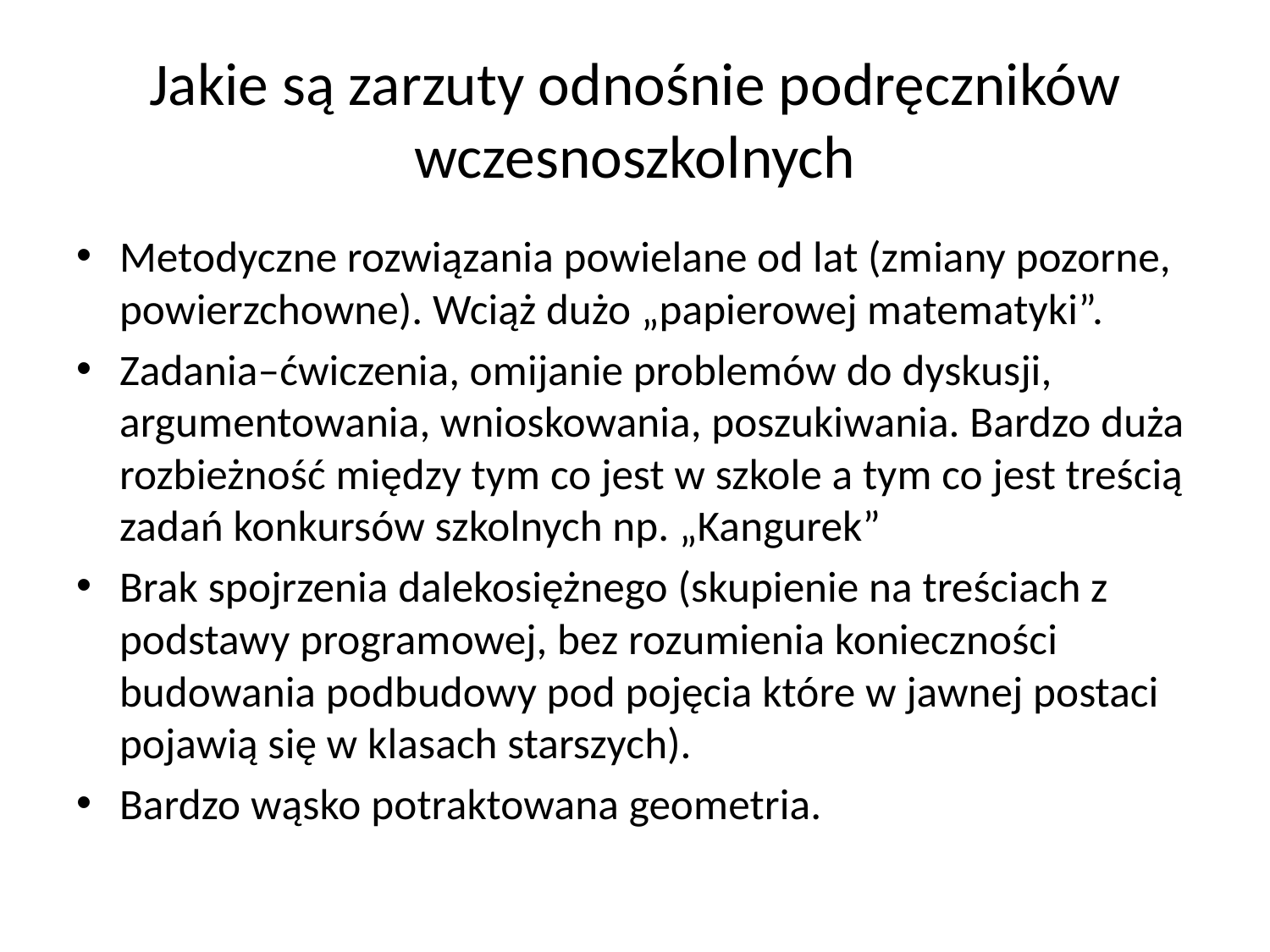

# Jakie są zarzuty odnośnie podręczników wczesnoszkolnych
Metodyczne rozwiązania powielane od lat (zmiany pozorne, powierzchowne). Wciąż dużo „papierowej matematyki”.
Zadania–ćwiczenia, omijanie problemów do dyskusji, argumentowania, wnioskowania, poszukiwania. Bardzo duża rozbieżność między tym co jest w szkole a tym co jest treścią zadań konkursów szkolnych np. „Kangurek”
Brak spojrzenia dalekosiężnego (skupienie na treściach z podstawy programowej, bez rozumienia konieczności budowania podbudowy pod pojęcia które w jawnej postaci pojawią się w klasach starszych).
Bardzo wąsko potraktowana geometria.